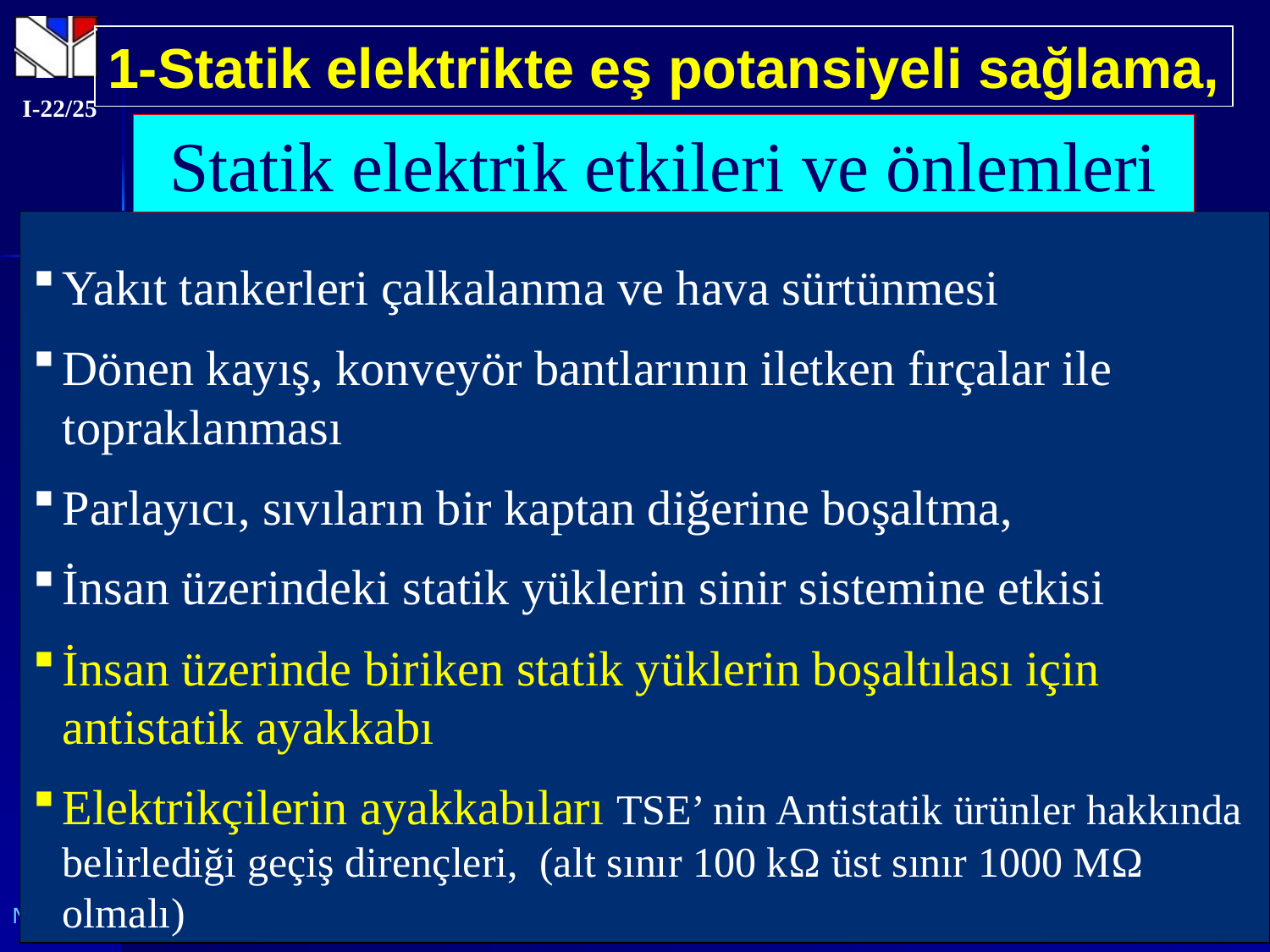

1-Statik elektrikte eş potansiyeli sağlama,
I-22/25
Statik elektrik etkileri ve önlemleri

Yakıt tankerleri çalkalanma ve hava sürtünmesi
Dönen kayış, konveyör bantlarının iletken fırçalar ile topraklanması
Parlayıcı, sıvıların bir kaptan diğerine boşaltma,
İnsan üzerindeki statik yüklerin sinir sistemine etkisi
İnsan üzerinde biriken statik yüklerin boşaltılası için antistatik ayakkabı
Elektrikçilerin ayakkabıları TSE’ nin Antistatik ürünler hakkında belirlediği geçiş dirençleri,  (alt sınır 100 kΩ üst sınır 1000 MΩ olmalı)

36